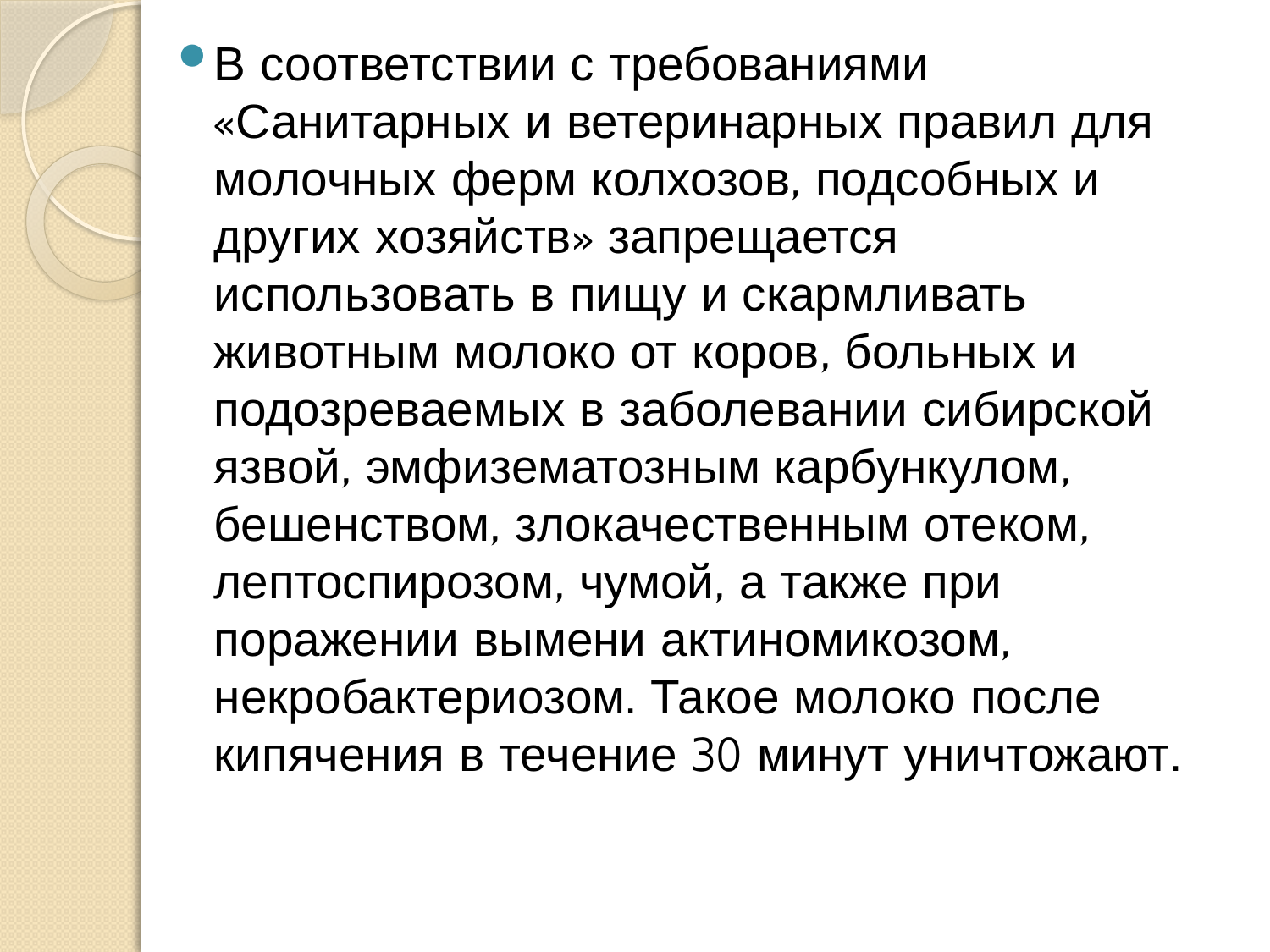

В соответствии с требованиями «Санитарных и ветеринарных правил для молочных ферм колхозов, подсобных и других хозяйств» запрещается использовать в пищу и скармливать животным молоко от коров, больных и подозреваемых в заболевании сибирской язвой, эмфизематозным карбункулом, бешенством, злокачественным отеком, лептоспирозом, чумой, а также при поражении вымени актиномикозом, некробактериозом. Такое молоко после кипячения в течение 30 минут уничтожают.